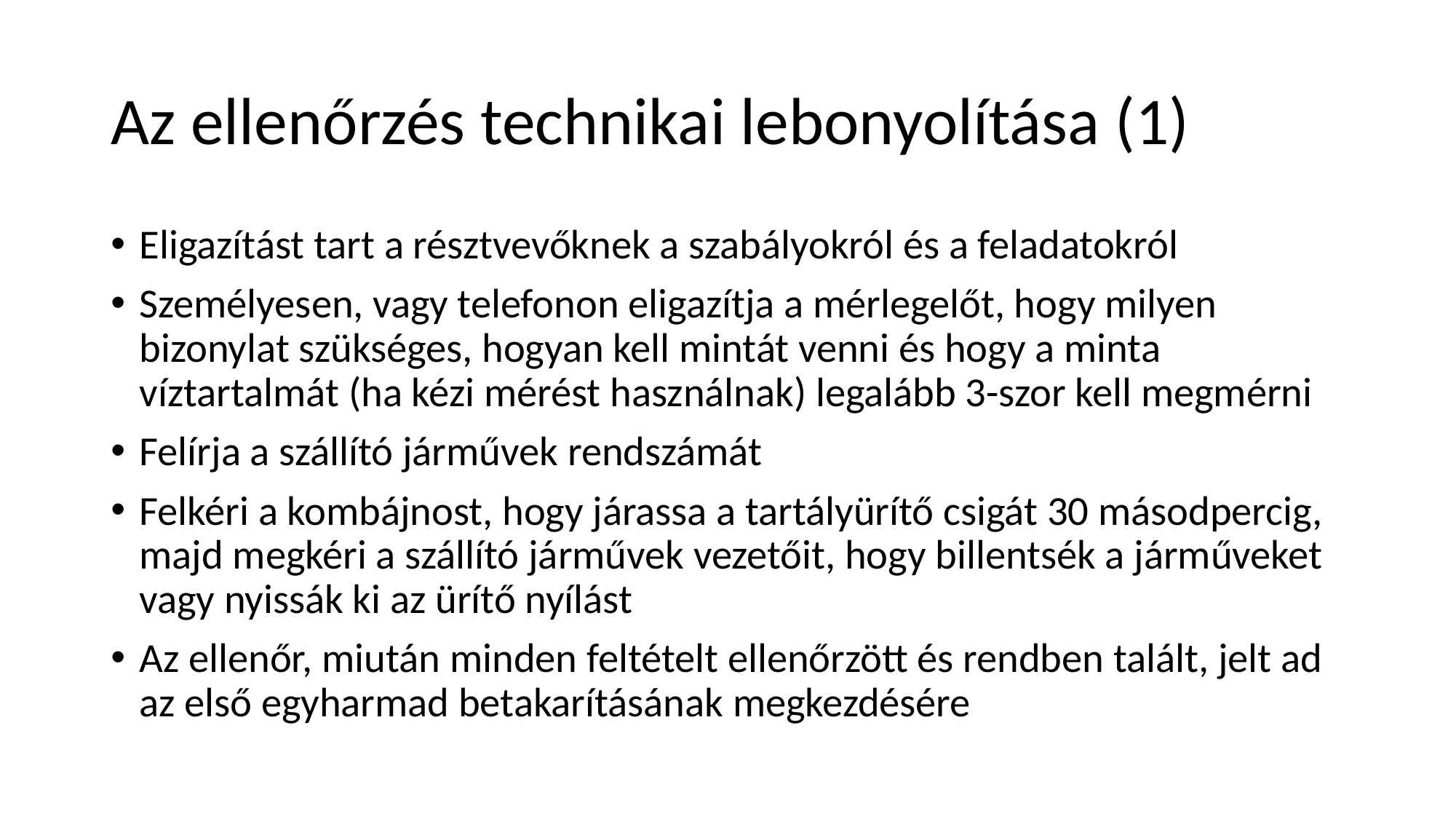

# Az ellenőrzés technikai lebonyolítása (1)
Eligazítást tart a résztvevőknek a szabályokról és a feladatokról
Személyesen, vagy telefonon eligazítja a mérlegelőt, hogy milyen bizonylat szükséges, hogyan kell mintát venni és hogy a minta víztartalmát (ha kézi mérést használnak) legalább 3-szor kell megmérni
Felírja a szállító járművek rendszámát
Felkéri a kombájnost, hogy járassa a tartályürítő csigát 30 másodpercig, majd megkéri a szállító járművek vezetőit, hogy billentsék a járműveket vagy nyissák ki az ürítő nyílást
Az ellenőr, miután minden feltételt ellenőrzött és rendben talált, jelt ad az első egyharmad betakarításának megkezdésére